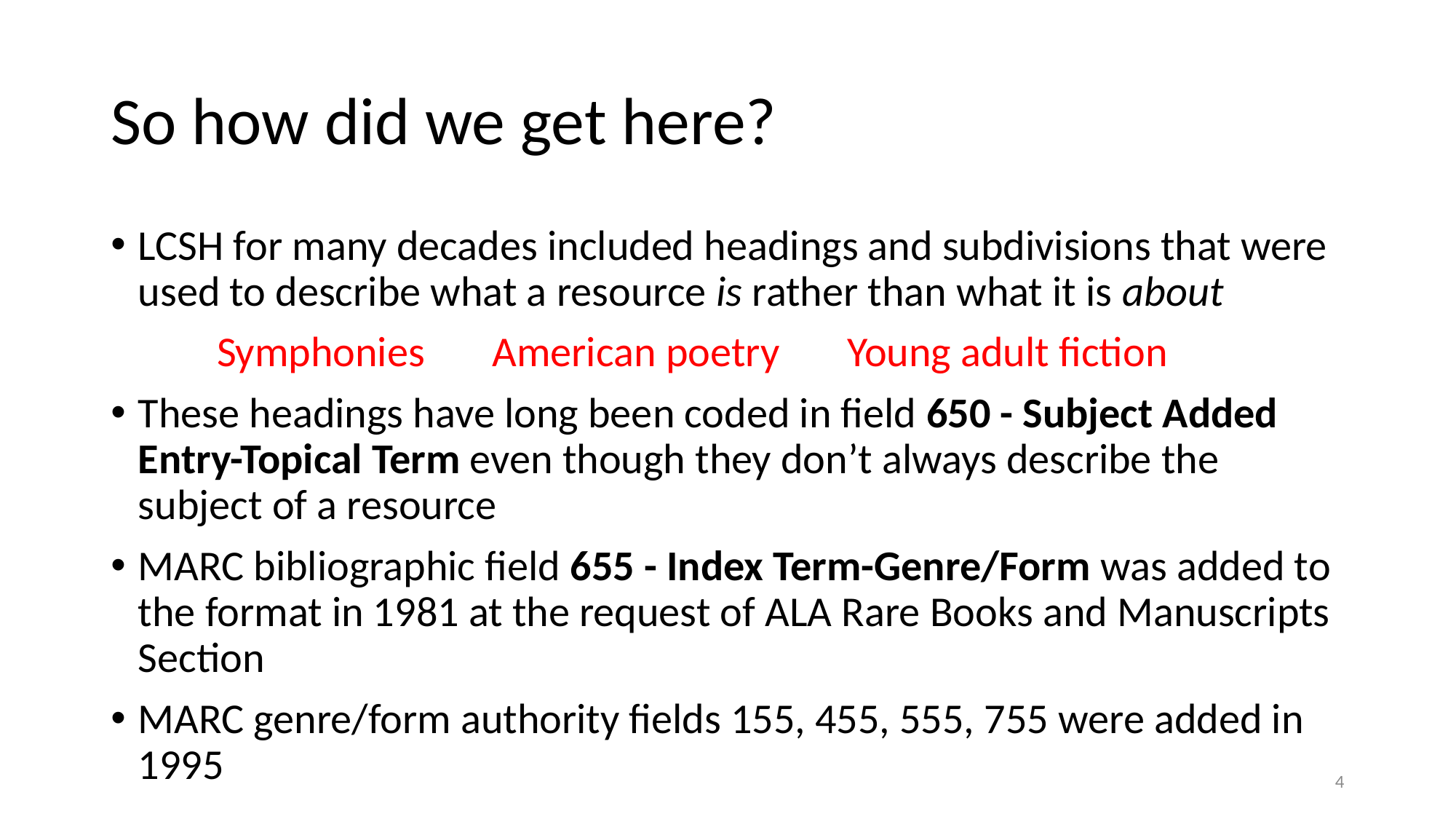

# So how did we get here?
LCSH for many decades included headings and subdivisions that were used to describe what a resource is rather than what it is about
           Symphonies       American poetry       Young adult fiction
These headings have long been coded in field 650 - Subject Added Entry-Topical Term even though they don’t always describe the subject of a resource
MARC bibliographic field 655 - Index Term-Genre/Form was added to the format in 1981 at the request of ALA Rare Books and Manuscripts Section
MARC genre/form authority fields 155, 455, 555, 755 were added in 1995

4